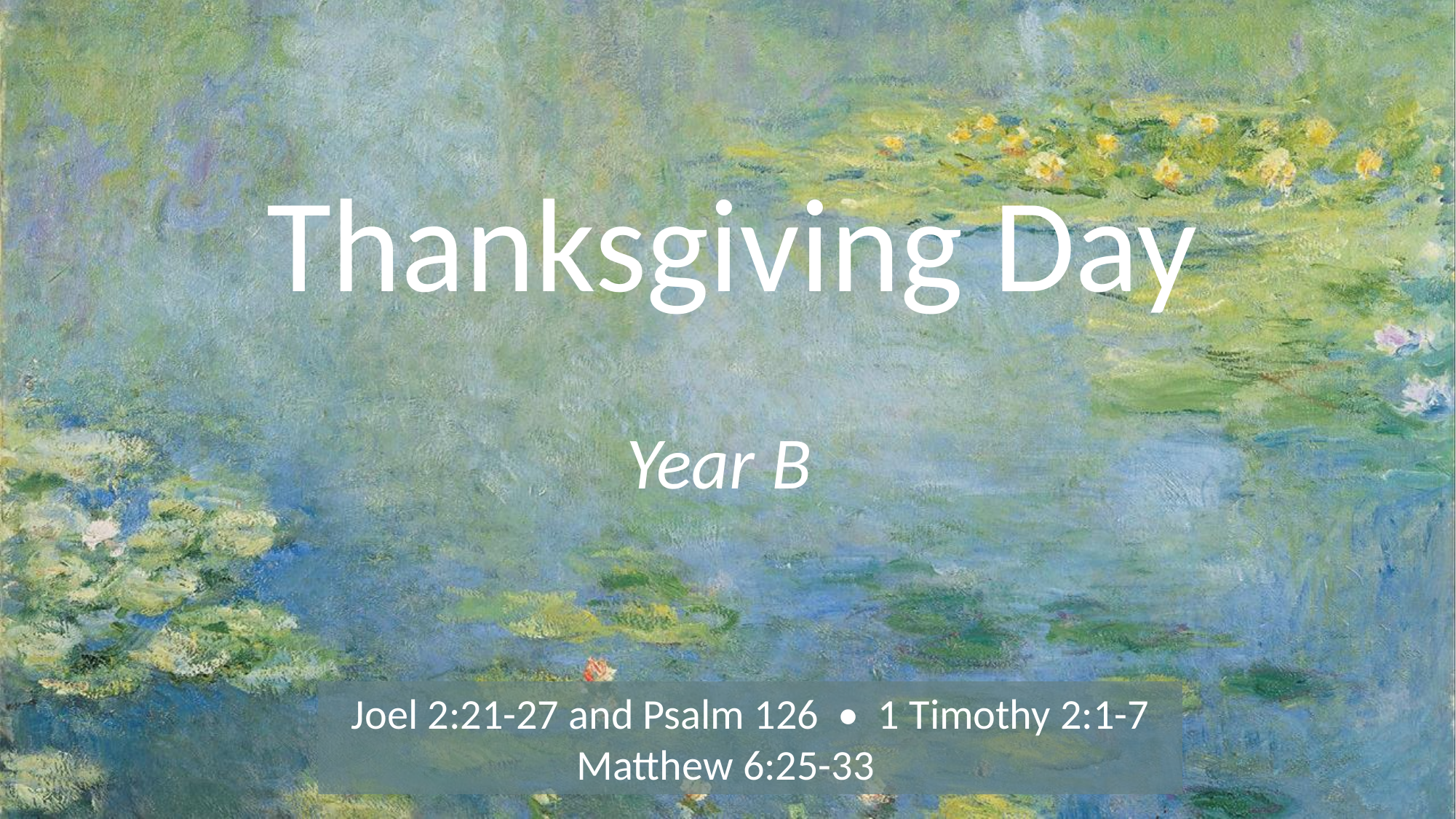

# Thanksgiving Day
Year B
Joel 2:21-27 and Psalm 126  •  1 Timothy 2:1-7
Matthew 6:25-33